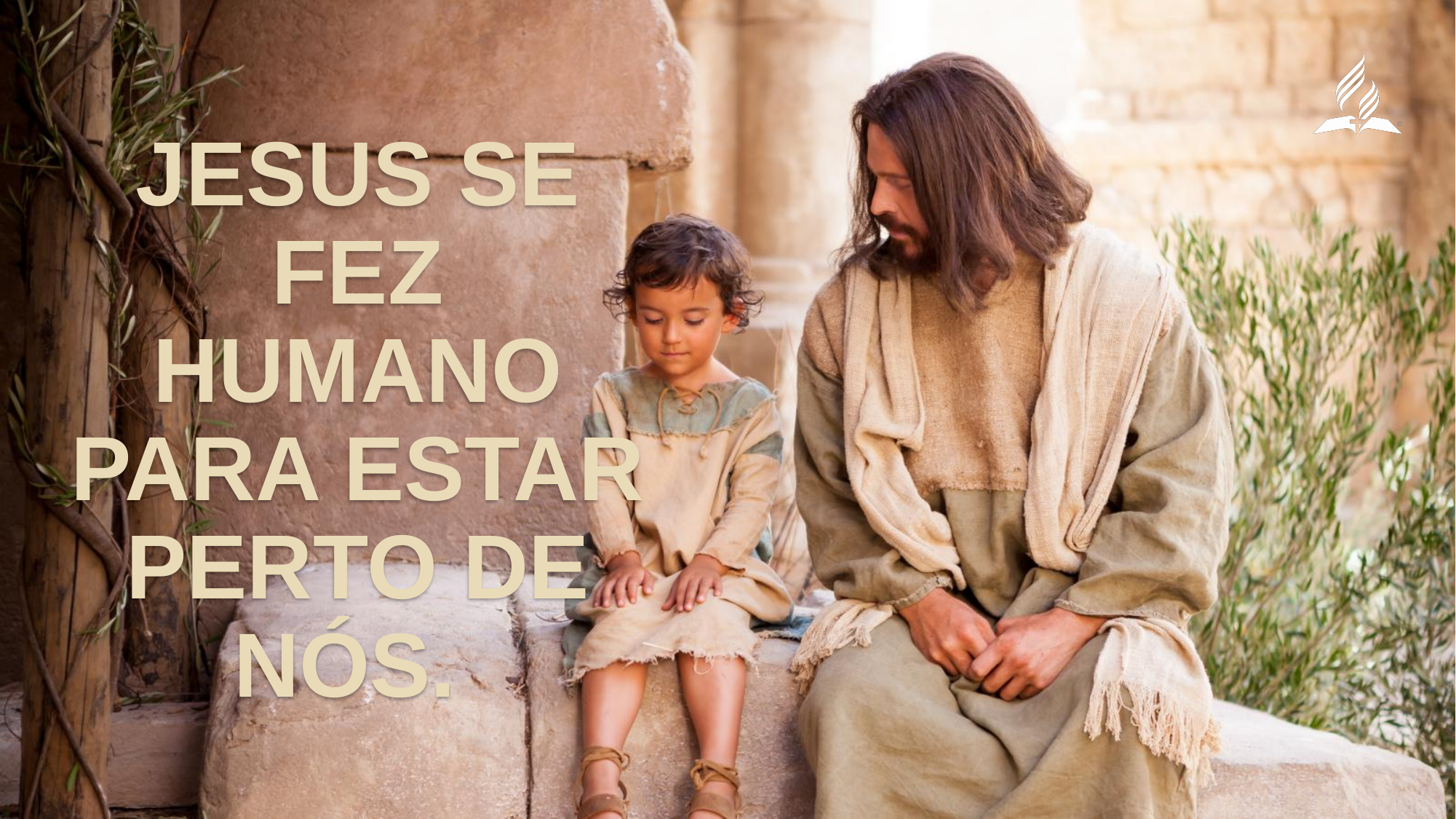

Jesus Se fez humano para estar perto de nós.